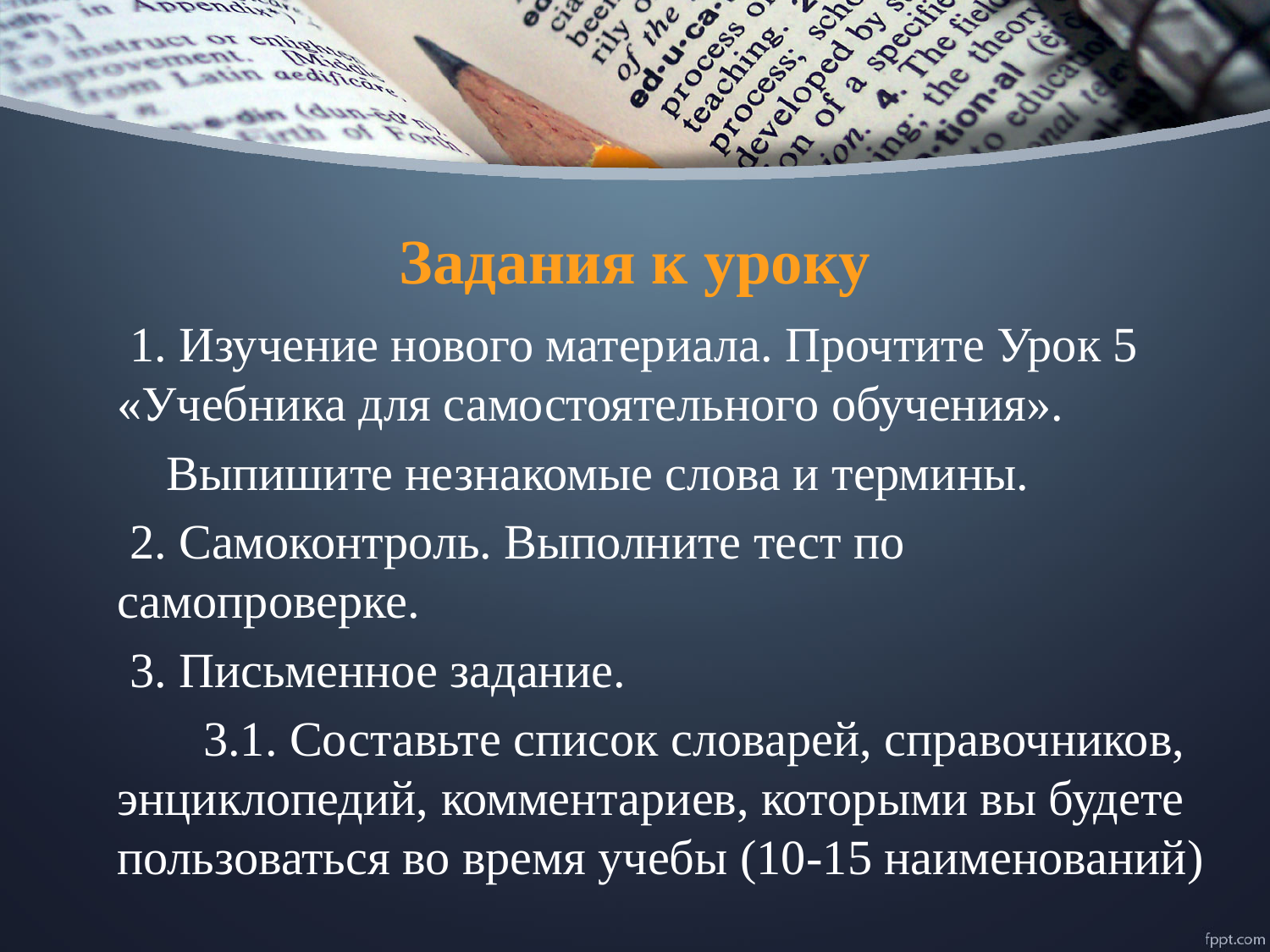

# Задания к уроку
 1. Изучение нового материала. Прочтите Урок 5 «Учебника для самостоятельного обучения».
    Выпишите незнакомые слова и термины.
 2. Самоконтроль. Выполните тест по самопроверке.
 3. Письменное задание.
       3.1. Составьте список словарей, справочников, энциклопедий, комментариев, которыми вы будете пользоваться во время учебы (10-15 наименований)